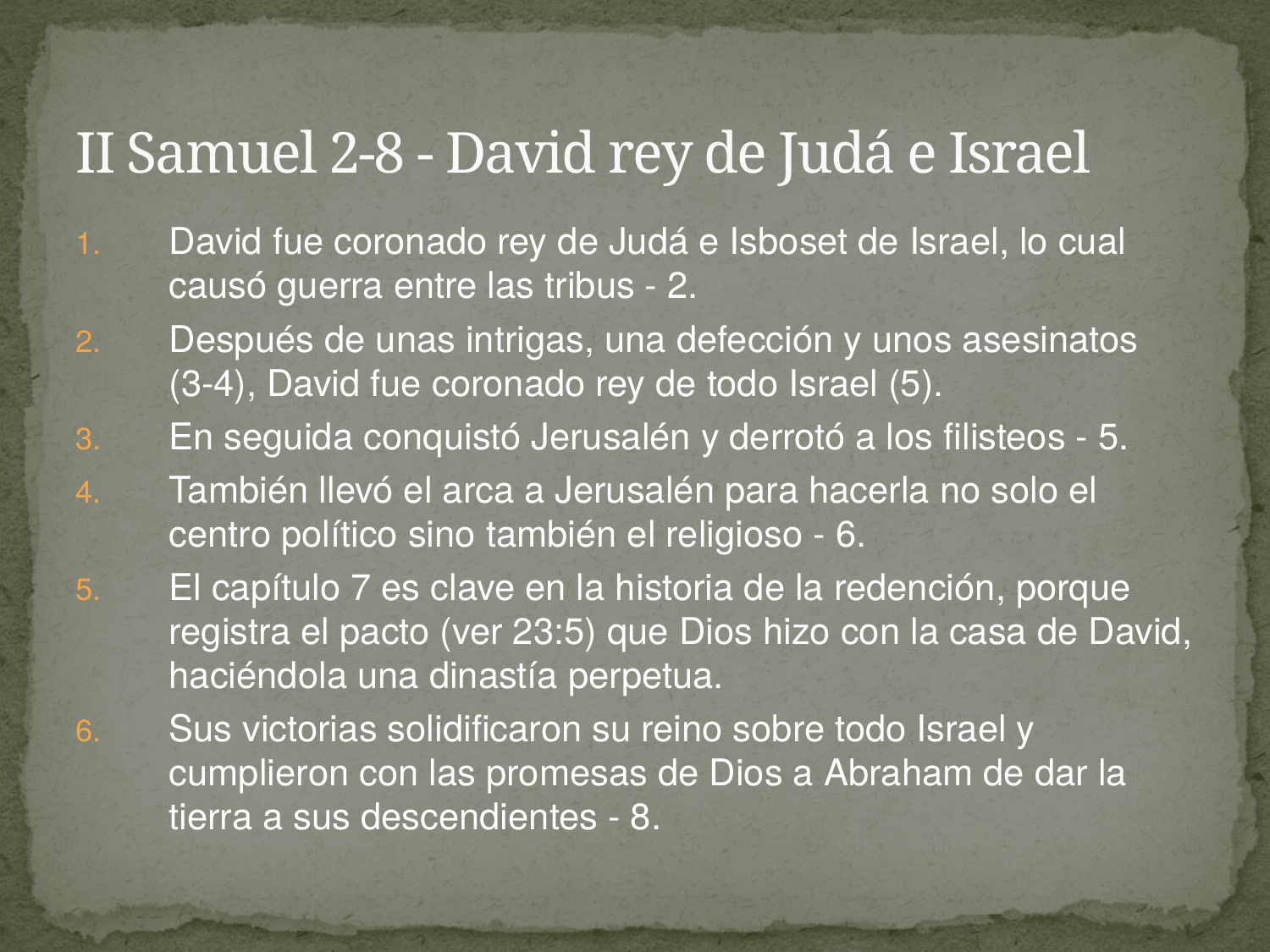

# II Samuel 2-8 - David rey de Judá e Israel
David fue coronado rey de Judá e Isboset de Israel, lo cual causó guerra entre las tribus - 2.
Después de unas intrigas, una defección y unos asesinatos (3-4), David fue coronado rey de todo Israel (5).
En seguida conquistó Jerusalén y derrotó a los filisteos - 5.
También llevó el arca a Jerusalén para hacerla no solo el centro político sino también el religioso - 6.
El capítulo 7 es clave en la historia de la redención, porque registra el pacto (ver 23:5) que Dios hizo con la casa de David, haciéndola una dinastía perpetua.
Sus victorias solidificaron su reino sobre todo Israel y cumplieron con las promesas de Dios a Abraham de dar la tierra a sus descendientes - 8.